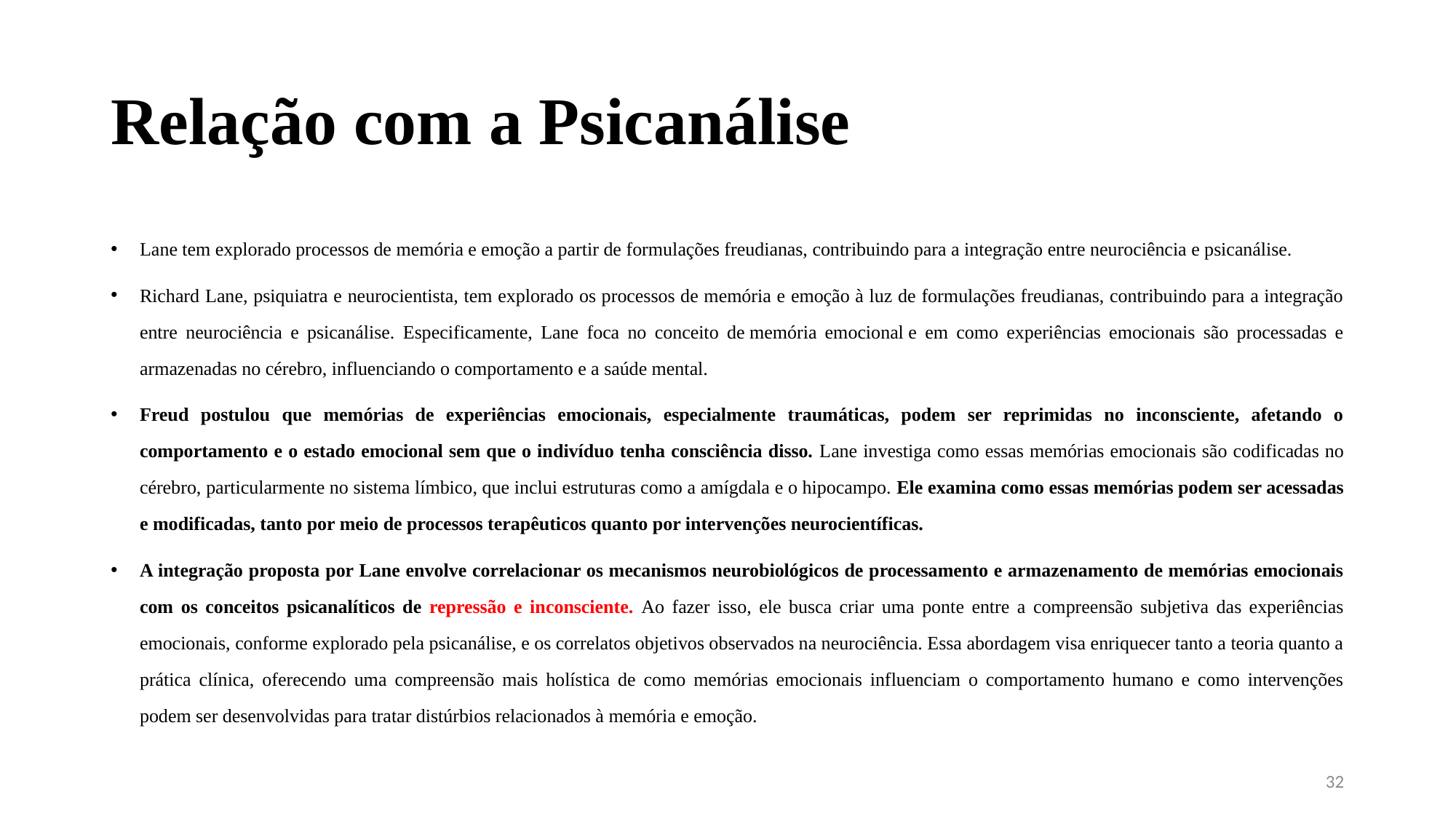

# Relação com a Psicanálise
Lane tem explorado processos de memória e emoção a partir de formulações freudianas, contribuindo para a integração entre neurociência e psicanálise.
Richard Lane, psiquiatra e neurocientista, tem explorado os processos de memória e emoção à luz de formulações freudianas, contribuindo para a integração entre neurociência e psicanálise. Especificamente, Lane foca no conceito de memória emocional e em como experiências emocionais são processadas e armazenadas no cérebro, influenciando o comportamento e a saúde mental.
Freud postulou que memórias de experiências emocionais, especialmente traumáticas, podem ser reprimidas no inconsciente, afetando o comportamento e o estado emocional sem que o indivíduo tenha consciência disso. Lane investiga como essas memórias emocionais são codificadas no cérebro, particularmente no sistema límbico, que inclui estruturas como a amígdala e o hipocampo. Ele examina como essas memórias podem ser acessadas e modificadas, tanto por meio de processos terapêuticos quanto por intervenções neurocientíficas.
A integração proposta por Lane envolve correlacionar os mecanismos neurobiológicos de processamento e armazenamento de memórias emocionais com os conceitos psicanalíticos de repressão e inconsciente. Ao fazer isso, ele busca criar uma ponte entre a compreensão subjetiva das experiências emocionais, conforme explorado pela psicanálise, e os correlatos objetivos observados na neurociência. Essa abordagem visa enriquecer tanto a teoria quanto a prática clínica, oferecendo uma compreensão mais holística de como memórias emocionais influenciam o comportamento humano e como intervenções podem ser desenvolvidas para tratar distúrbios relacionados à memória e emoção.

32